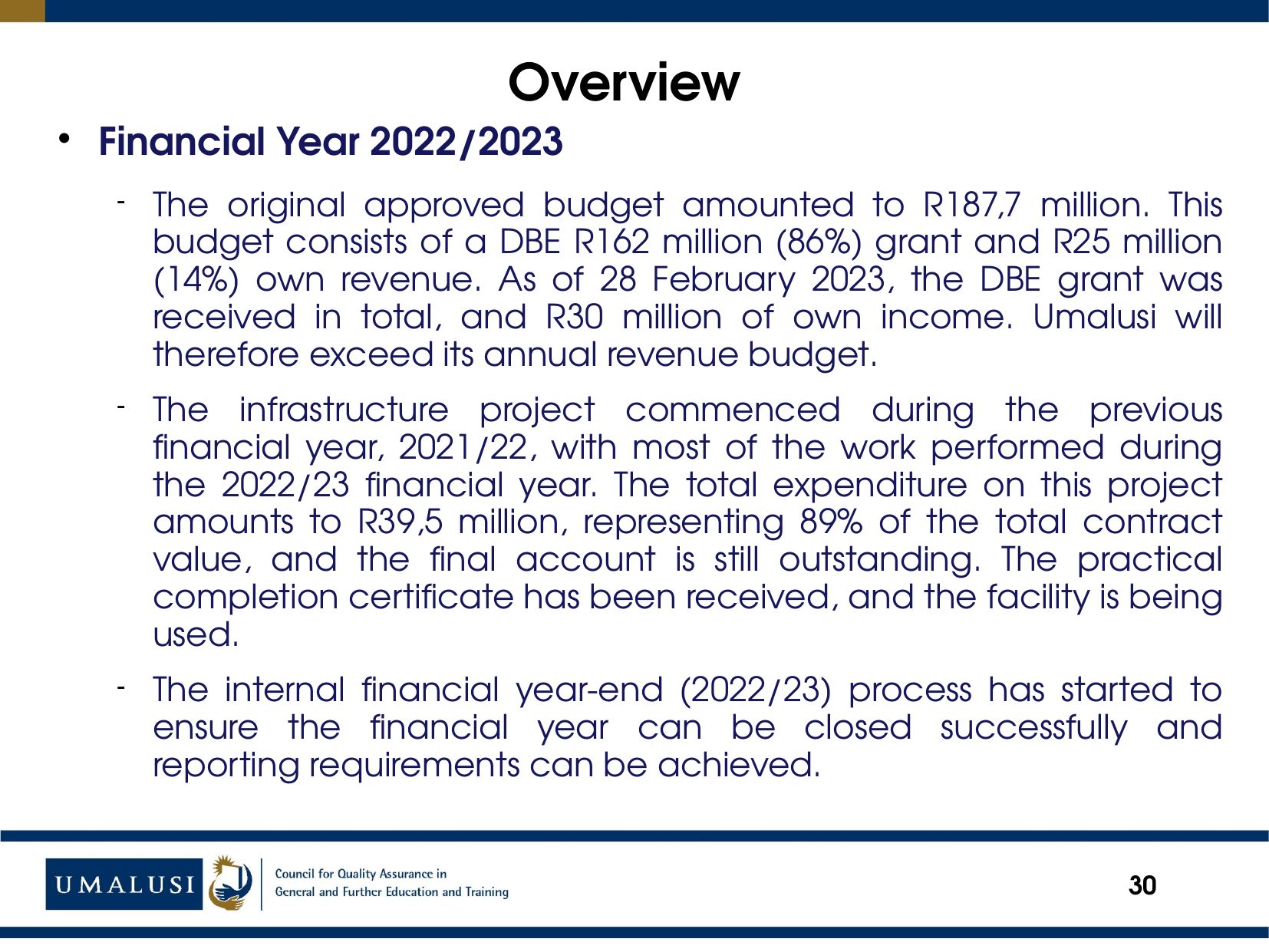

# Overview
Financial Year 2022/2023
The original approved budget amounted to R187,7 million. This budget consists of a DBE R162 million (86%) grant and R25 million (14%) own revenue. As of 28 February 2023, the DBE grant was received in total, and R30 million of own income. Umalusi will therefore exceed its annual revenue budget.
The infrastructure project commenced during the previous financial year, 2021/22, with most of the work performed during the 2022/23 financial year. The total expenditure on this project amounts to R39,5 million, representing 89% of the total contract value, and the final account is still outstanding. The practical completion certificate has been received, and the facility is being used.
The internal financial year-end (2022/23) process has started to ensure the financial year can be closed successfully and reporting requirements can be achieved.
30